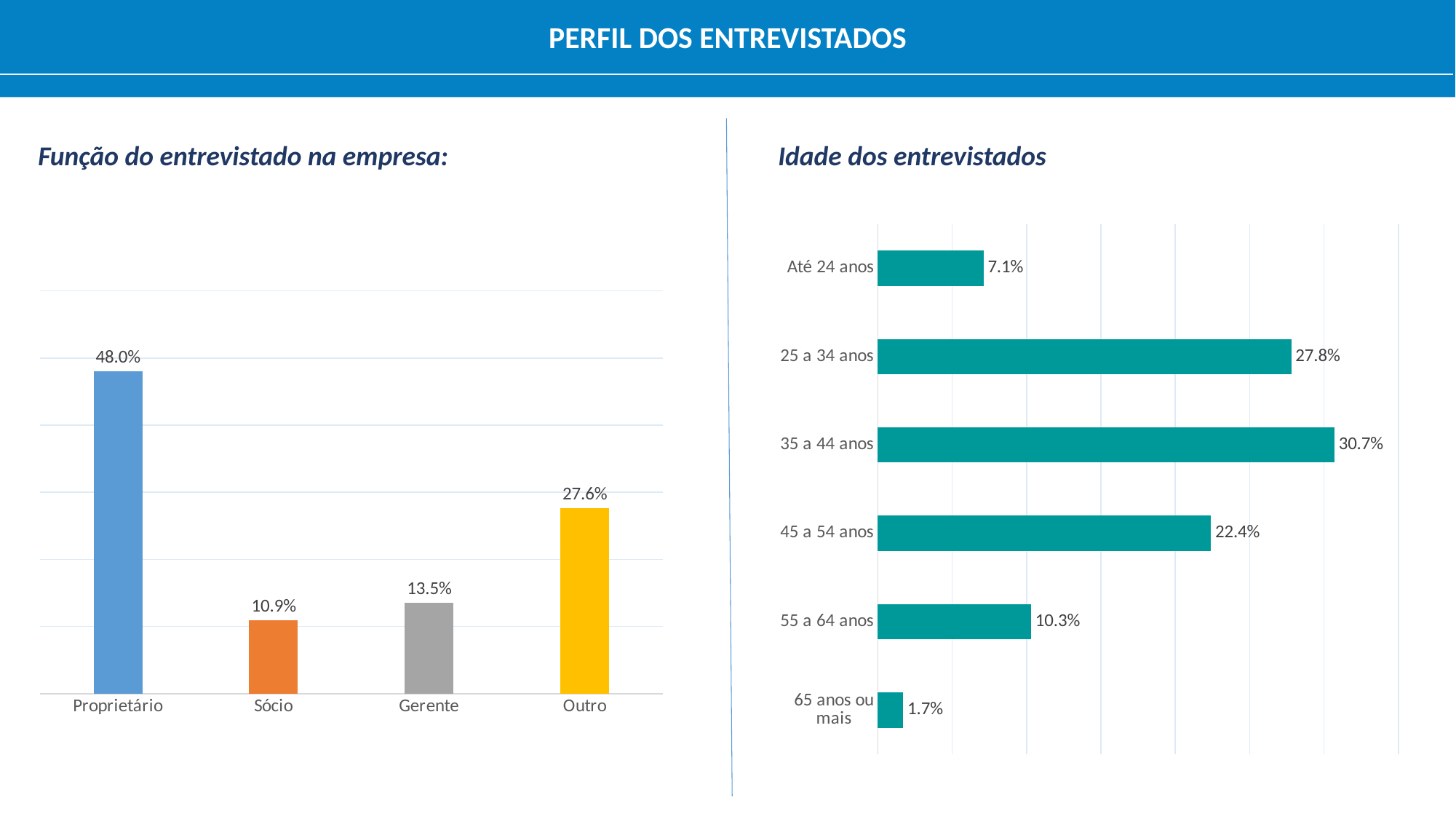

PERFIL DOS ENTREVISTADOS
Função do entrevistado na empresa:
Idade dos entrevistados

### Chart

| Category | Série 1 |
|---|---|
| Até 24 anos | 0.071 |
| 25 a 34 anos | 0.278 |
| 35 a 44 anos | 0.307 |
| 45 a 54 anos | 0.224 |
| 55 a 64 anos | 0.103 |
| 65 anos ou mais | 0.017 |

### Chart

| Category | Série 1 |
|---|---|
| Proprietário | 0.48 |
| Sócio | 0.109 |
| Gerente | 0.135 |
| Outro | 0.276 |